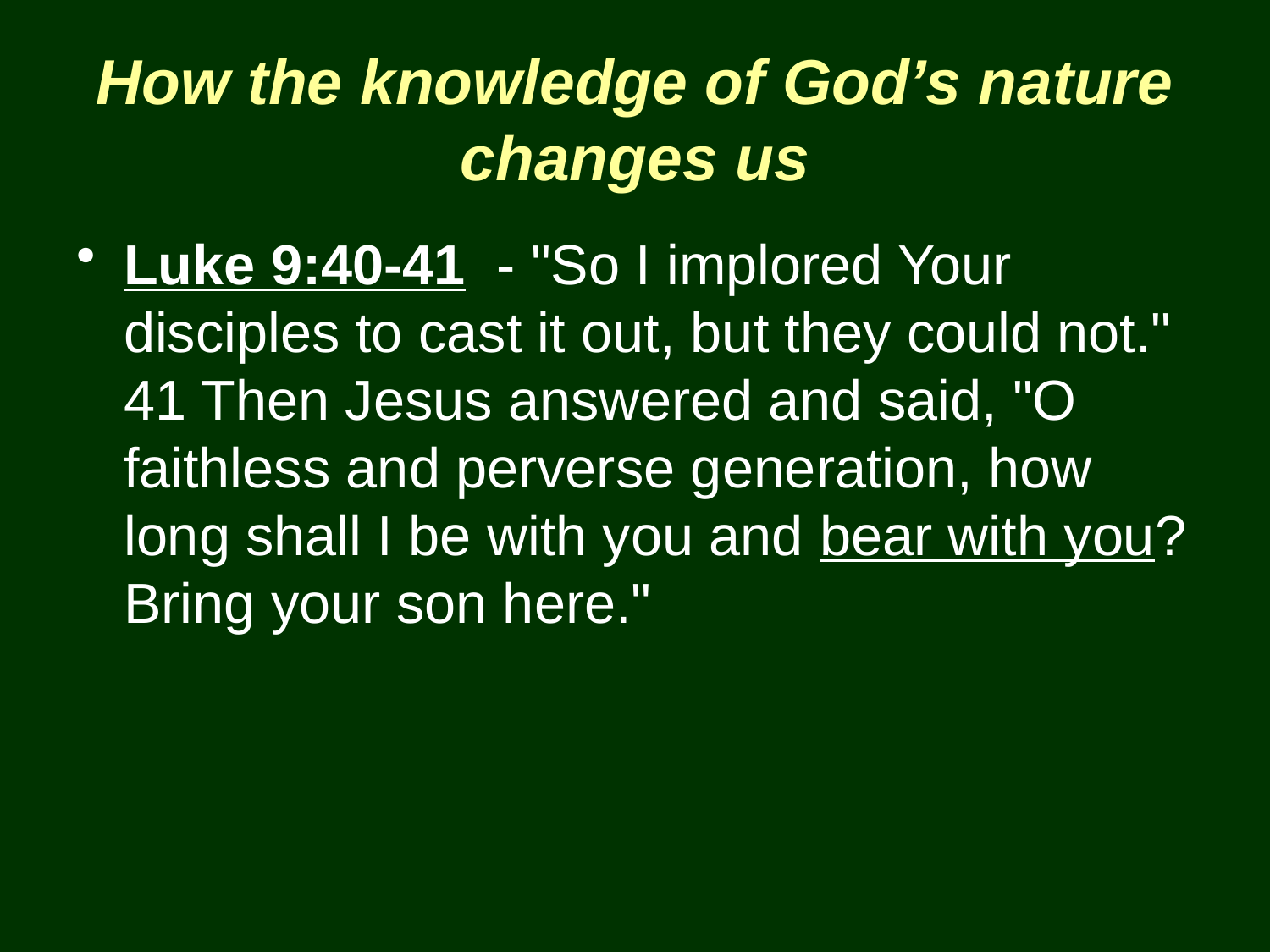

# How the knowledge of God’s nature changes us
Luke 9:40-41  - "So I implored Your disciples to cast it out, but they could not."  41 Then Jesus answered and said, "O faithless and perverse generation, how long shall I be with you and bear with you? Bring your son here."